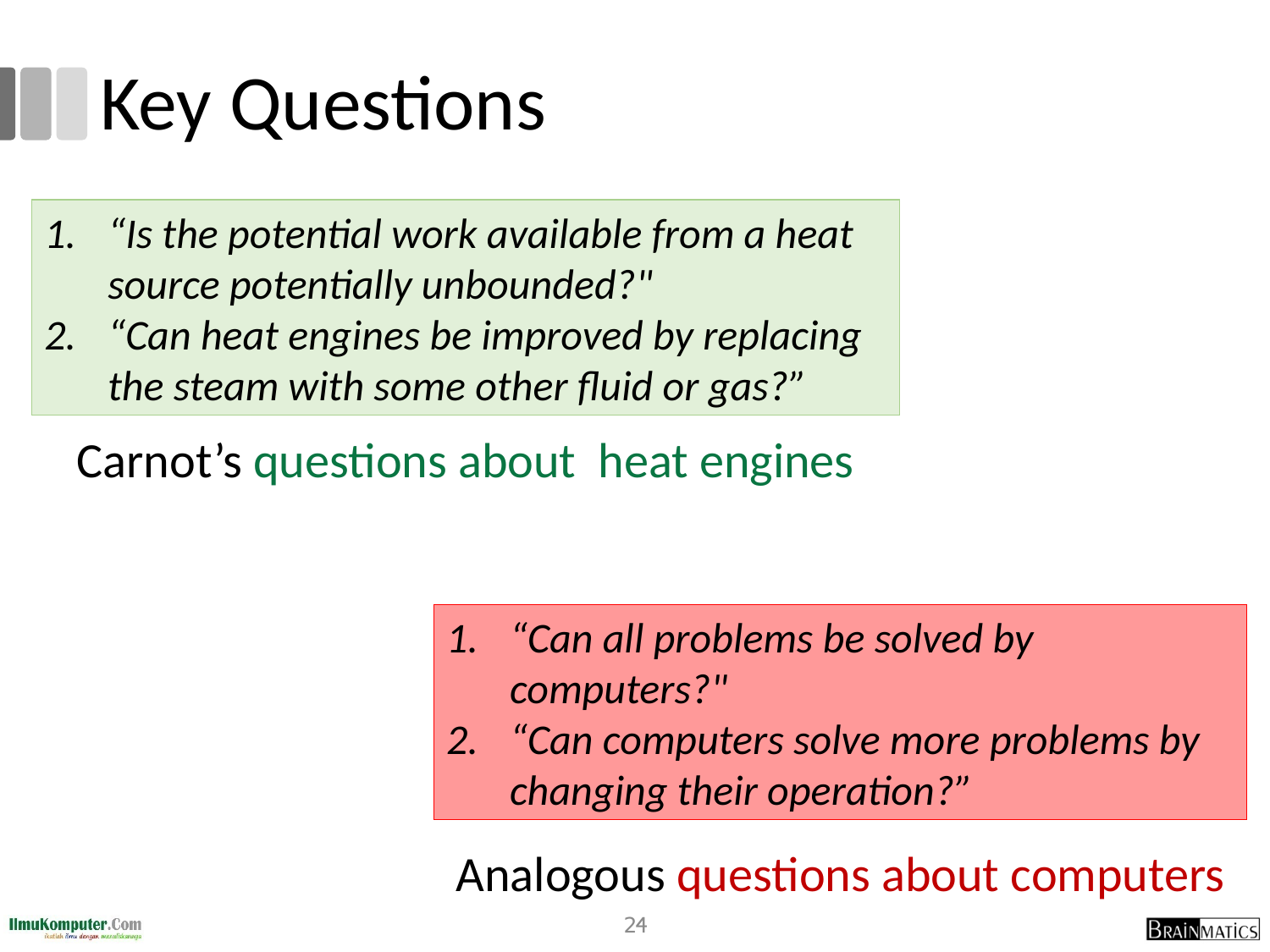

# Key Questions
“Is the potential work available from a heat source potentially unbounded?"
“Can heat engines be improved by replacing the steam with some other fluid or gas?”
Carnot’s questions about  heat engines
“Can all problems be solved by computers?"
“Can computers solve more problems by changing their operation?”
Analogous questions about computers
24